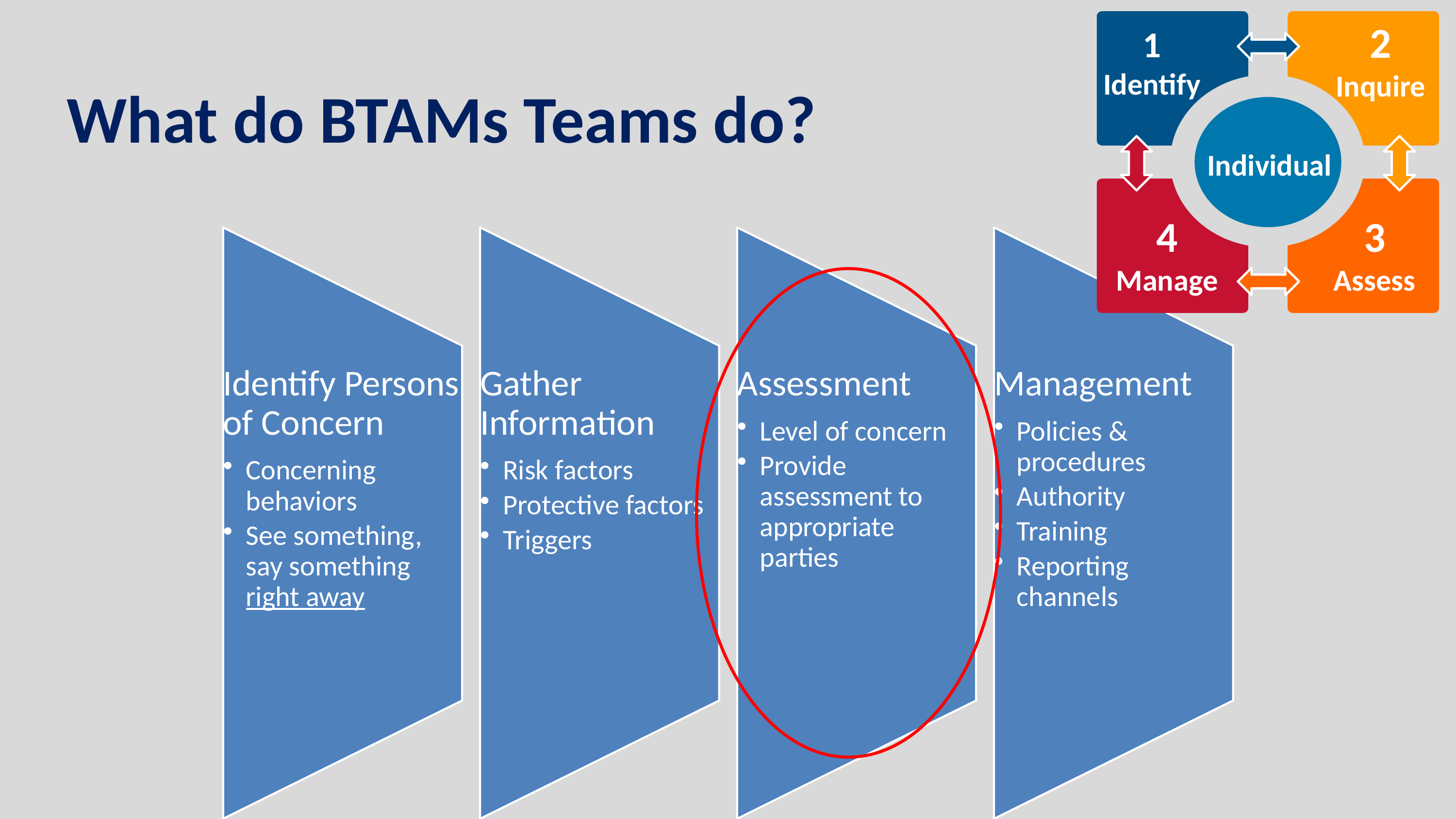

2
Inquire
1
Identify

Individual

3
Assess
4
Manage

# What do BTAMs Teams do?
Identify Persons of Concern
Concerning behaviors
See something, say something right away
Gather Information
Risk factors
Protective factors
Triggers
Assessment
Level of concern
Provide assessment to appropriate parties
Management
Policies & procedures
Authority
Training
Reporting channels